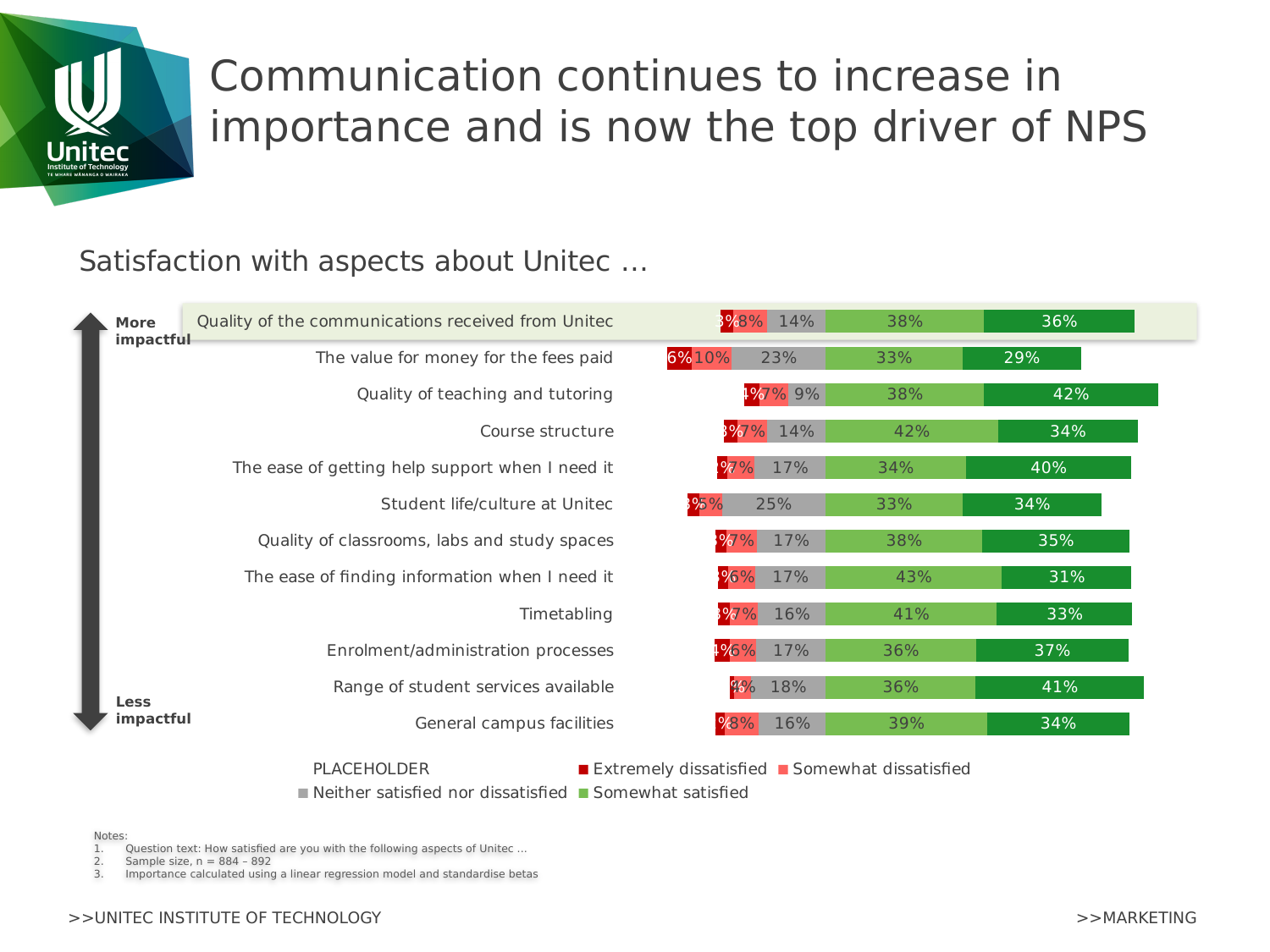

# Communication continues to increase in importance and is now the top driver of NPS

### Chart: Satisfaction with aspects about Unitec …

| Category | PLACEHOLDER | Extremely dissatisfied | Somewhat dissatisfied | Neither satisfied nor dissatisfied | Somewhat satisfied | Extremely satisfied |
|---|---|---|---|---|---|---|
| Quality of the communications received from Unitec | 0.7463359639233371 | 0.03156708004509583 | 0.08117249154453213 | 0.14092446448703494 | 0.3833145434047351 | 0.36302142051860203 |
| The value for money for the fees paid | 0.617117117117117 | 0.05968468468468469 | 0.09684684684684684 | 0.22635135135135134 | 0.33108108108108103 | 0.28603603603603606 |
| Quality of teaching and tutoring | 0.804054054054054 | 0.036036036036036036 | 0.06981981981981981 | 0.0900900900900901 | 0.38288288288288286 | 0.4211711711711711 |
| Course structure | 0.7545045045045046 | 0.03265765765765766 | 0.07207207207207207 | 0.14076576576576577 | 0.41666666666666674 | 0.33783783783783783 |
| The ease of getting help support when I need it | 0.7384960718294051 | 0.02356902356902357 | 0.06621773288439955 | 0.17171717171717168 | 0.3389450056116723 | 0.3995510662177329 |
| Student life/culture at Unitec | 0.6670428893905191 | 0.028216704288939055 | 0.05417607223476298 | 0.2505643340857788 | 0.3306997742663657 | 0.3363431151241535 |
| Quality of classrooms, labs and study spaces | 0.734006734006734 | 0.02581369248035915 | 0.07407407407407407 | 0.1661054994388328 | 0.3793490460157127 | 0.35465768799102126 |
| The ease of finding information when I need it | 0.7395715896279593 | 0.02593010146561443 | 0.06426155580608793 | 0.17023675310033823 | 0.42615558060879366 | 0.3134160090191657 |
| Timetabling | 0.7409502262443439 | 0.02828054298642534 | 0.06787330316742081 | 0.16289592760180993 | 0.41402714932126694 | 0.3269230769230769 |
| Enrolment/administration processes | 0.7317620650953984 | 0.037037037037037035 | 0.06397306397306397 | 0.16722783389450055 | 0.36363636363636365 | 0.3681257014590348 |
| Range of student services available | 0.7685393258426967 | 0.011235955056179777 | 0.040449438202247195 | 0.17977528089887643 | 0.36292134831460676 | 0.40561797752808987 |
| General campus facilities | 0.7343049327354261 | 0.02130044843049327 | 0.08295964125560537 | 0.16143497757847533 | 0.3901345291479821 | 0.34417040358744394 |
More impactful

Less impactful
Notes:
Question text: How satisfied are you with the following aspects of Unitec ...
Sample size, n = 884 – 892
Importance calculated using a linear regression model and standardise betas

>>MARKETING